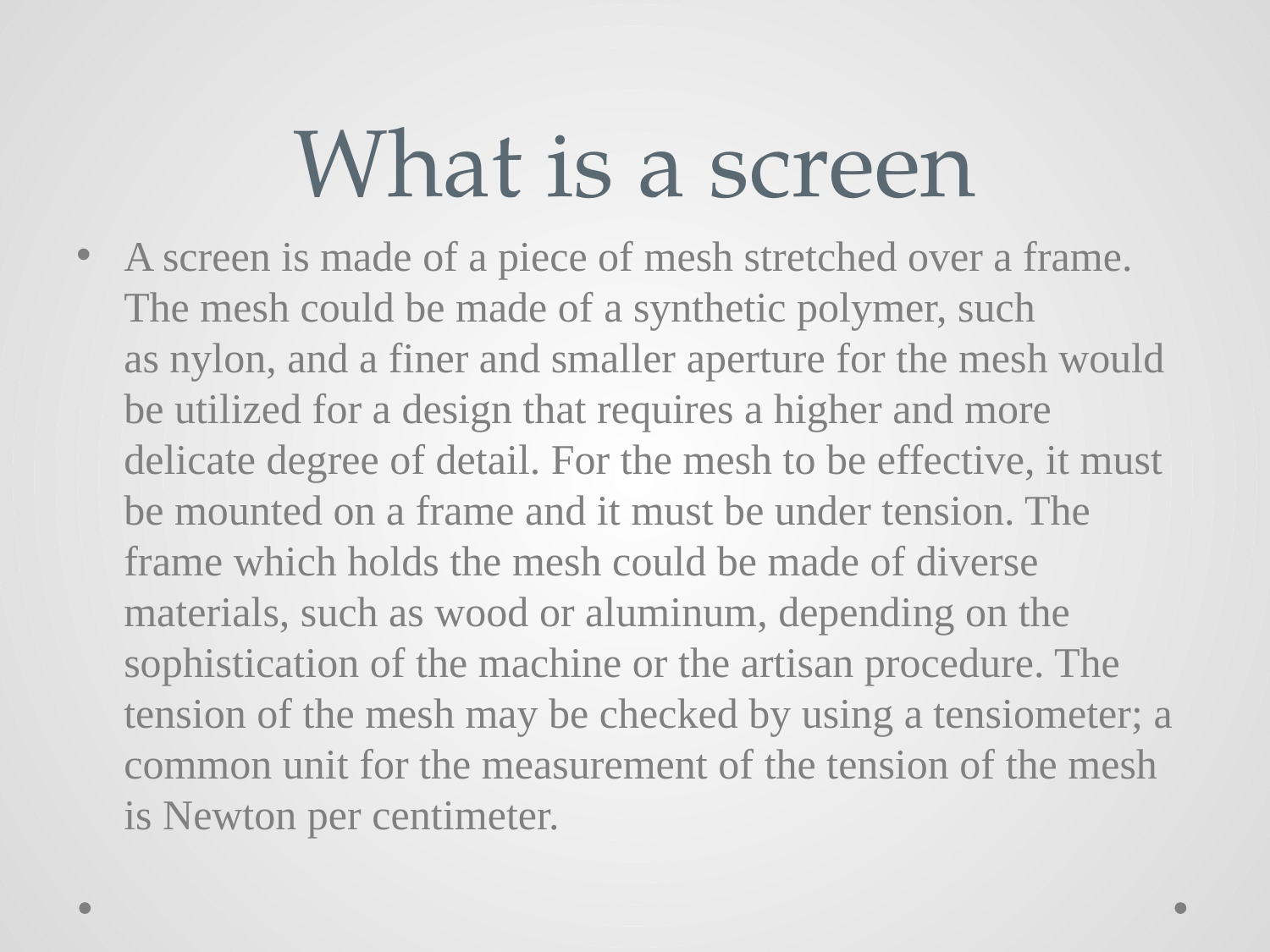

# What is a screen
A screen is made of a piece of mesh stretched over a frame. The mesh could be made of a synthetic polymer, such as nylon, and a finer and smaller aperture for the mesh would be utilized for a design that requires a higher and more delicate degree of detail. For the mesh to be effective, it must be mounted on a frame and it must be under tension. The frame which holds the mesh could be made of diverse materials, such as wood or aluminum, depending on the sophistication of the machine or the artisan procedure. The tension of the mesh may be checked by using a tensiometer; a common unit for the measurement of the tension of the mesh is Newton per centimeter.